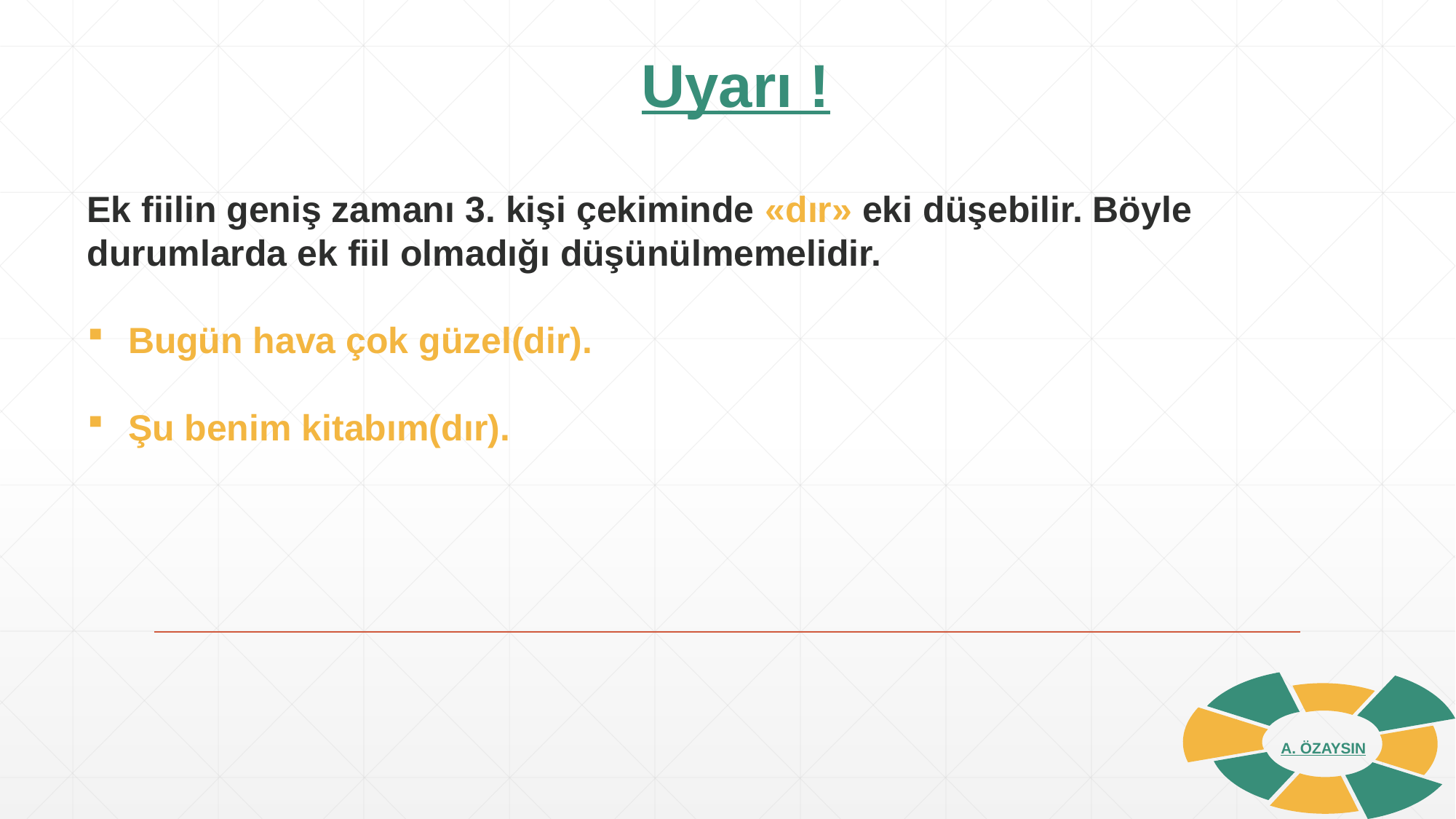

Uyarı !
Ek fiilin geniş zamanı 3. kişi çekiminde «dır» eki düşebilir. Böyle durumlarda ek fiil olmadığı düşünülmemelidir.

Bugün hava çok güzel(dir).

Şu benim kitabım(dır).

A. ÖZAYSIN